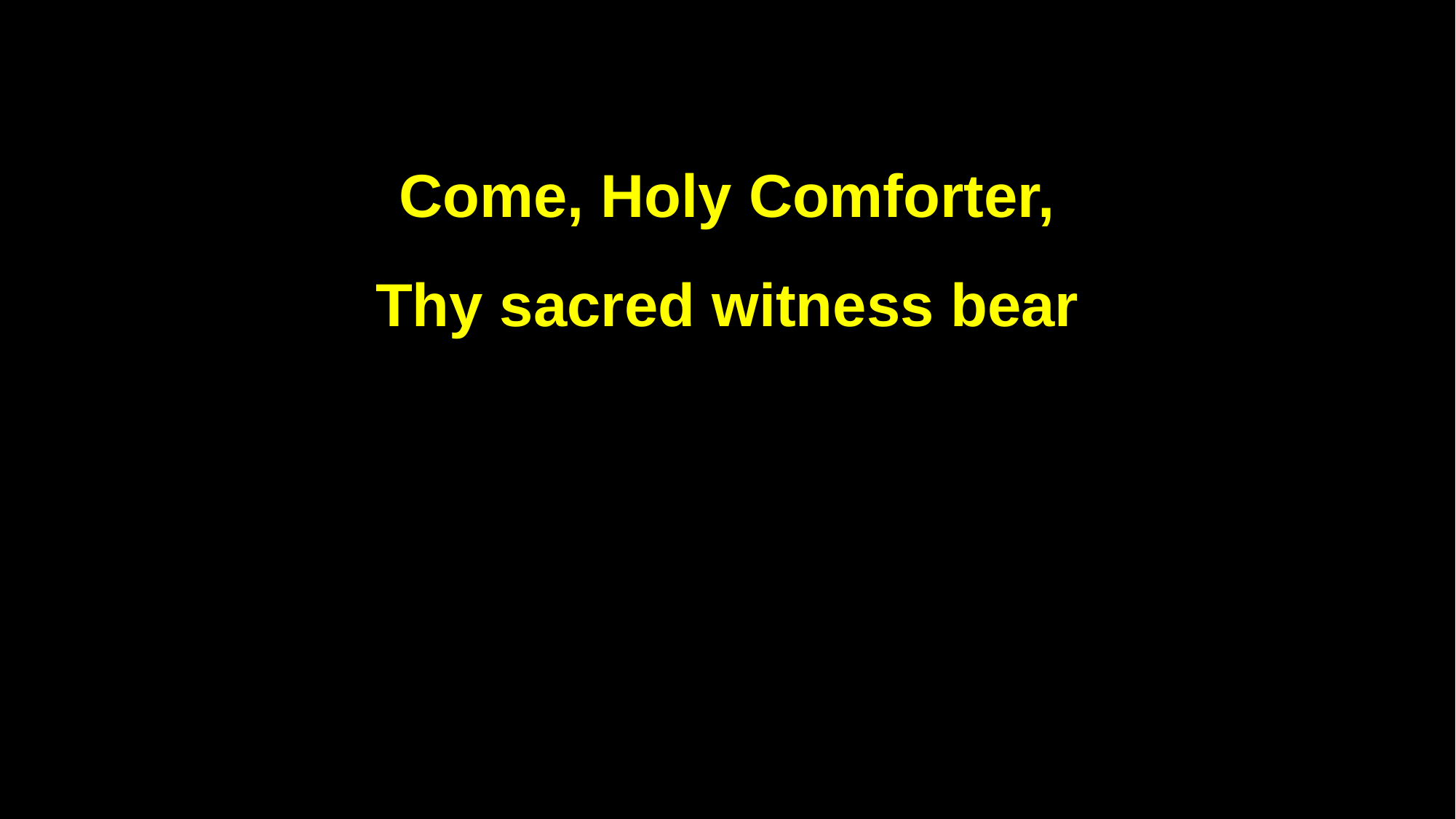

Come, Holy Comforter,
Thy sacred witness bear